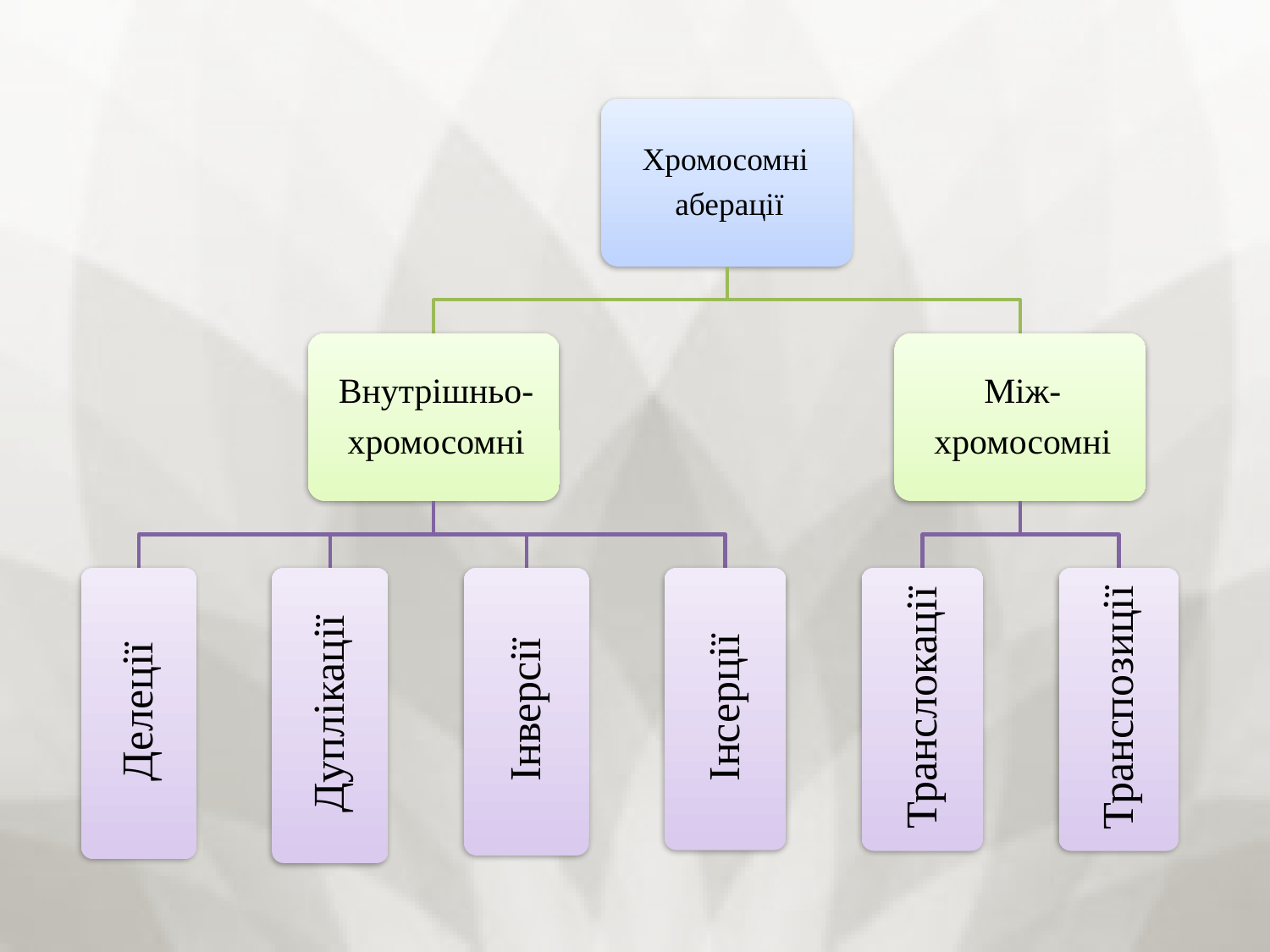

Хромосомні
аберації
Внутрішньо-
хромосомні
Делеції
Дуплікації
Інверсії
Інсерції
Між-
хромосомні
Транслокації
Транспозиції